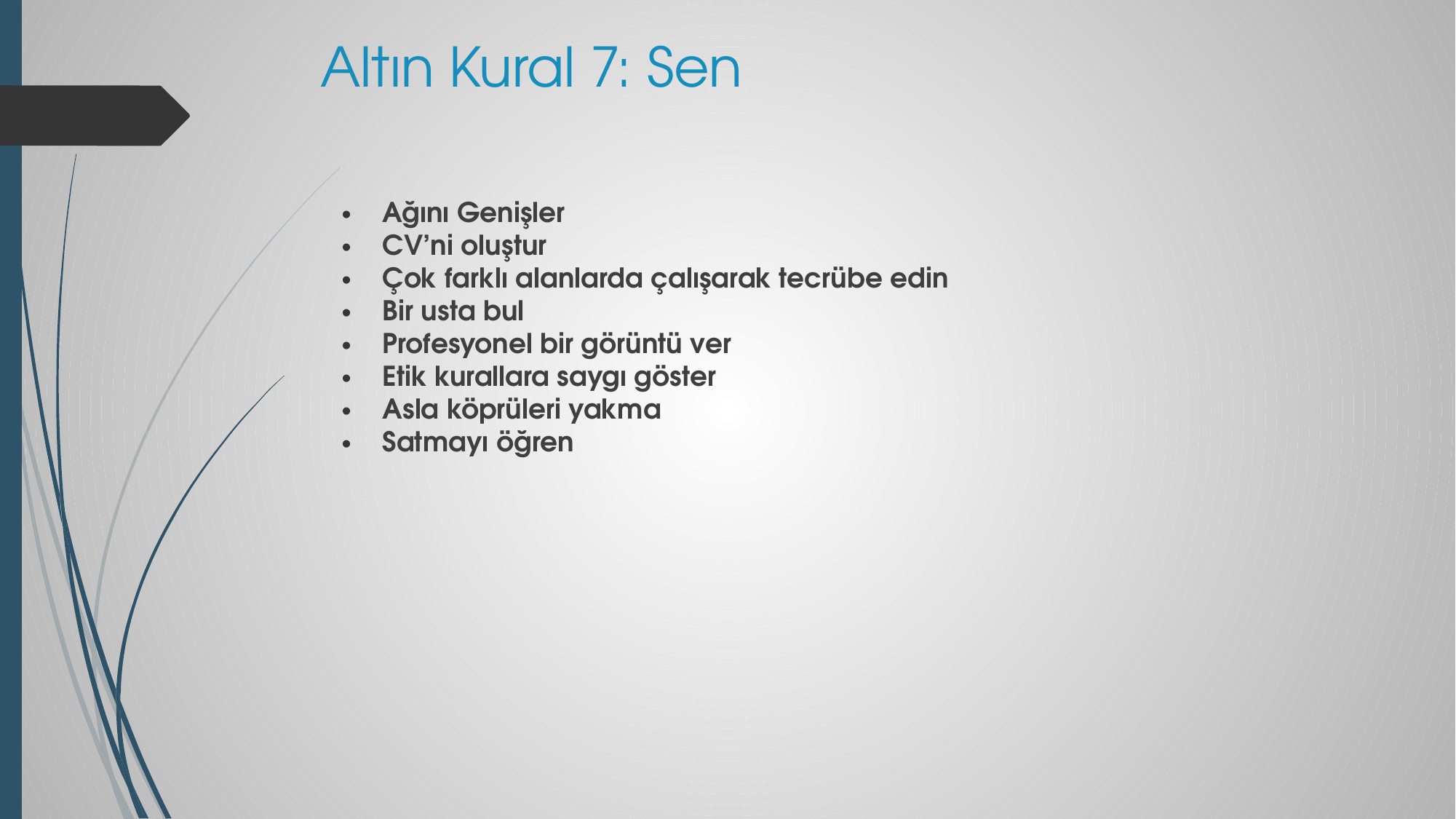

# Altın Kural 7: Sen
Ağını Genişler
CV’ni oluştur
Çok farklı alanlarda çalışarak tecrübe edin
Bir usta bul
Profesyonel bir görüntü ver
Etik kurallara saygı göster
Asla köprüleri yakma
Satmayı öğren